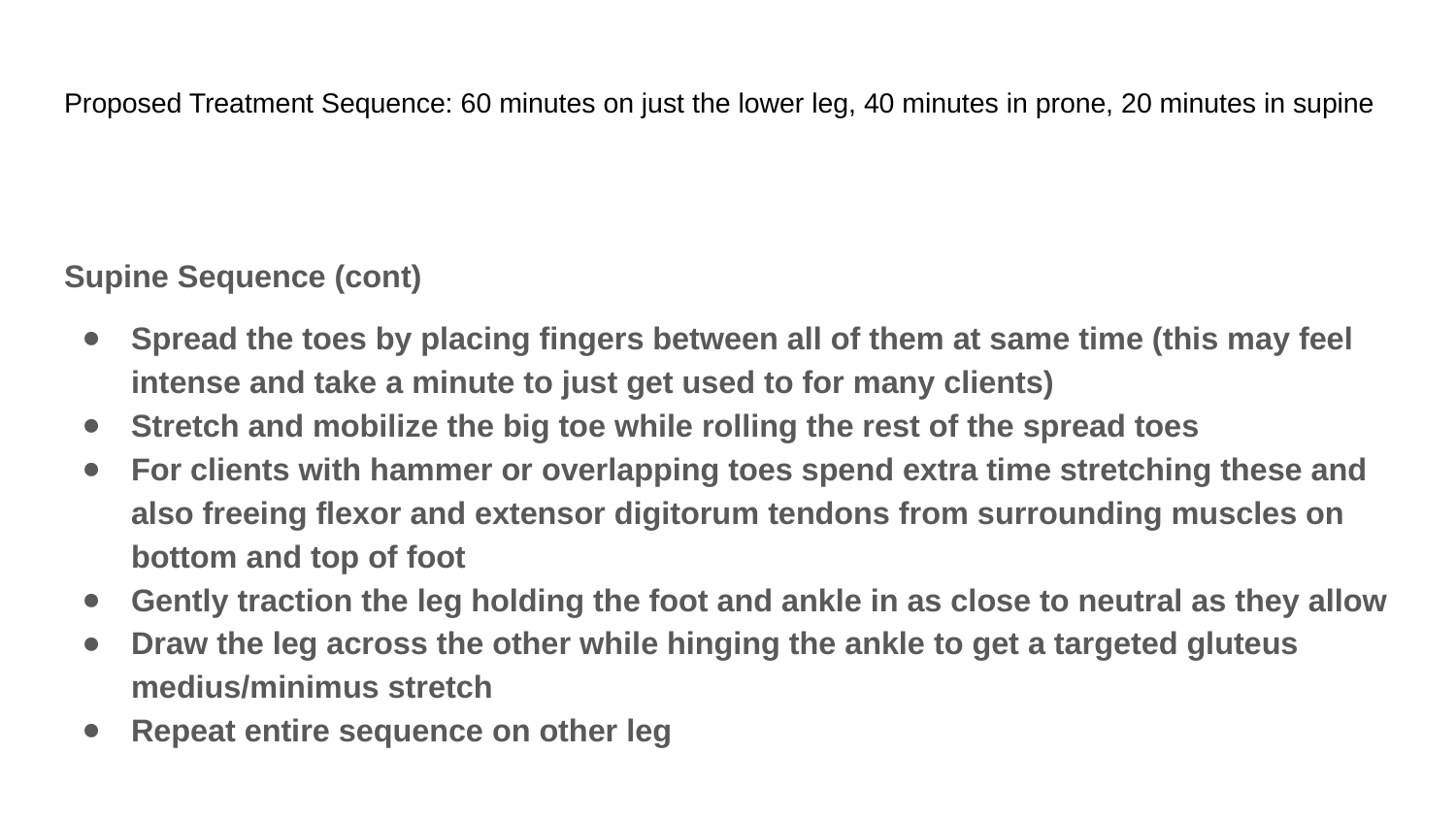

# Proposed Treatment Sequence: 60 minutes on just the lower leg, 40 minutes in prone, 20 minutes in supine
Supine Sequence (cont)
Spread the toes by placing fingers between all of them at same time (this may feel intense and take a minute to just get used to for many clients)
Stretch and mobilize the big toe while rolling the rest of the spread toes
For clients with hammer or overlapping toes spend extra time stretching these and also freeing flexor and extensor digitorum tendons from surrounding muscles on bottom and top of foot
Gently traction the leg holding the foot and ankle in as close to neutral as they allow
Draw the leg across the other while hinging the ankle to get a targeted gluteus medius/minimus stretch
Repeat entire sequence on other leg